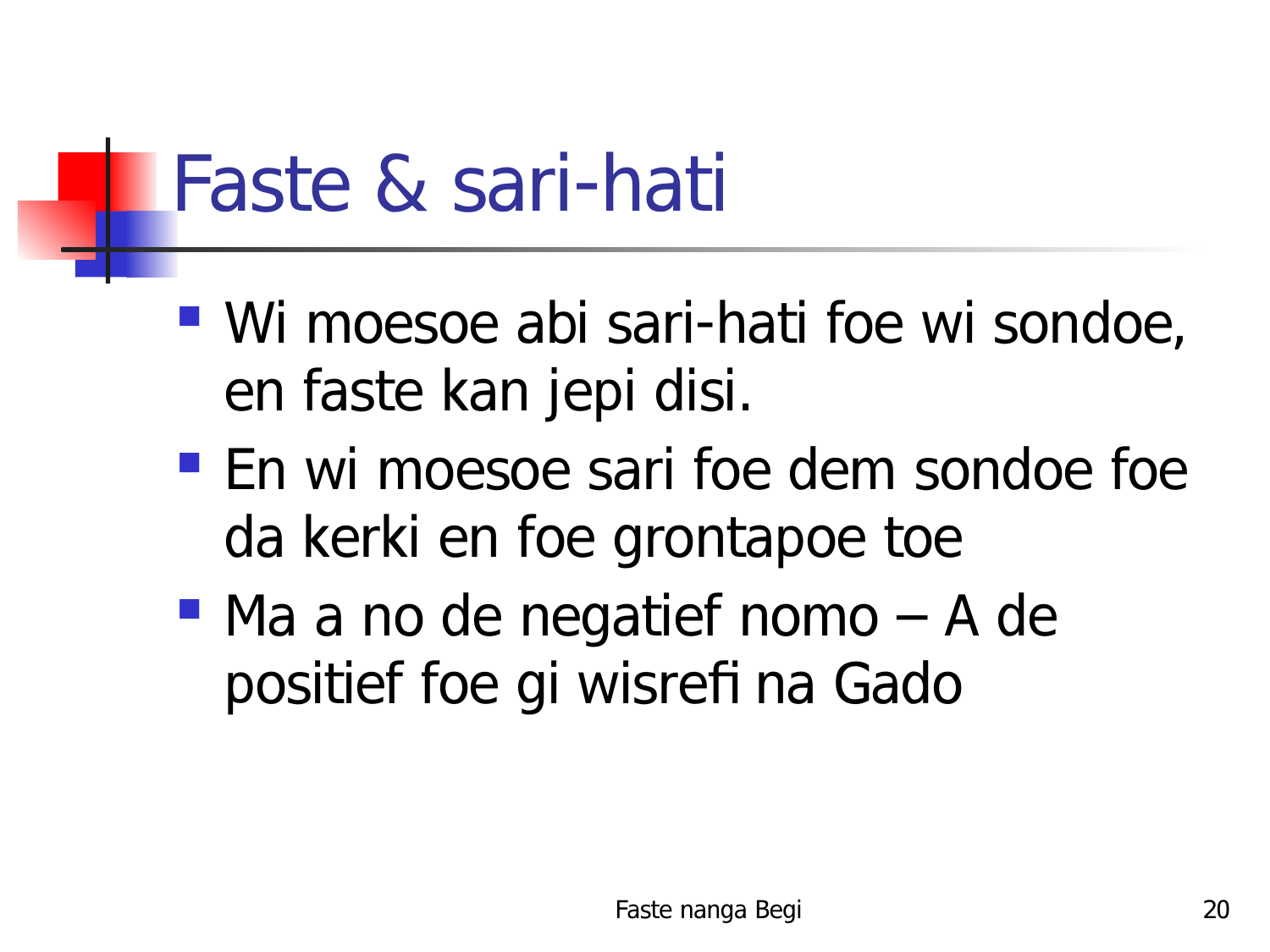

# Faste & sari-hati
Wi moesoe abi sari-hati foe wi sondoe, en faste kan jepi disi.
En wi moesoe sari foe dem sondoe foe da kerki en foe grontapoe toe
Ma a no de negatief nomo – A de positief foe gi wisrefi na Gado
Faste nanga Begi
20